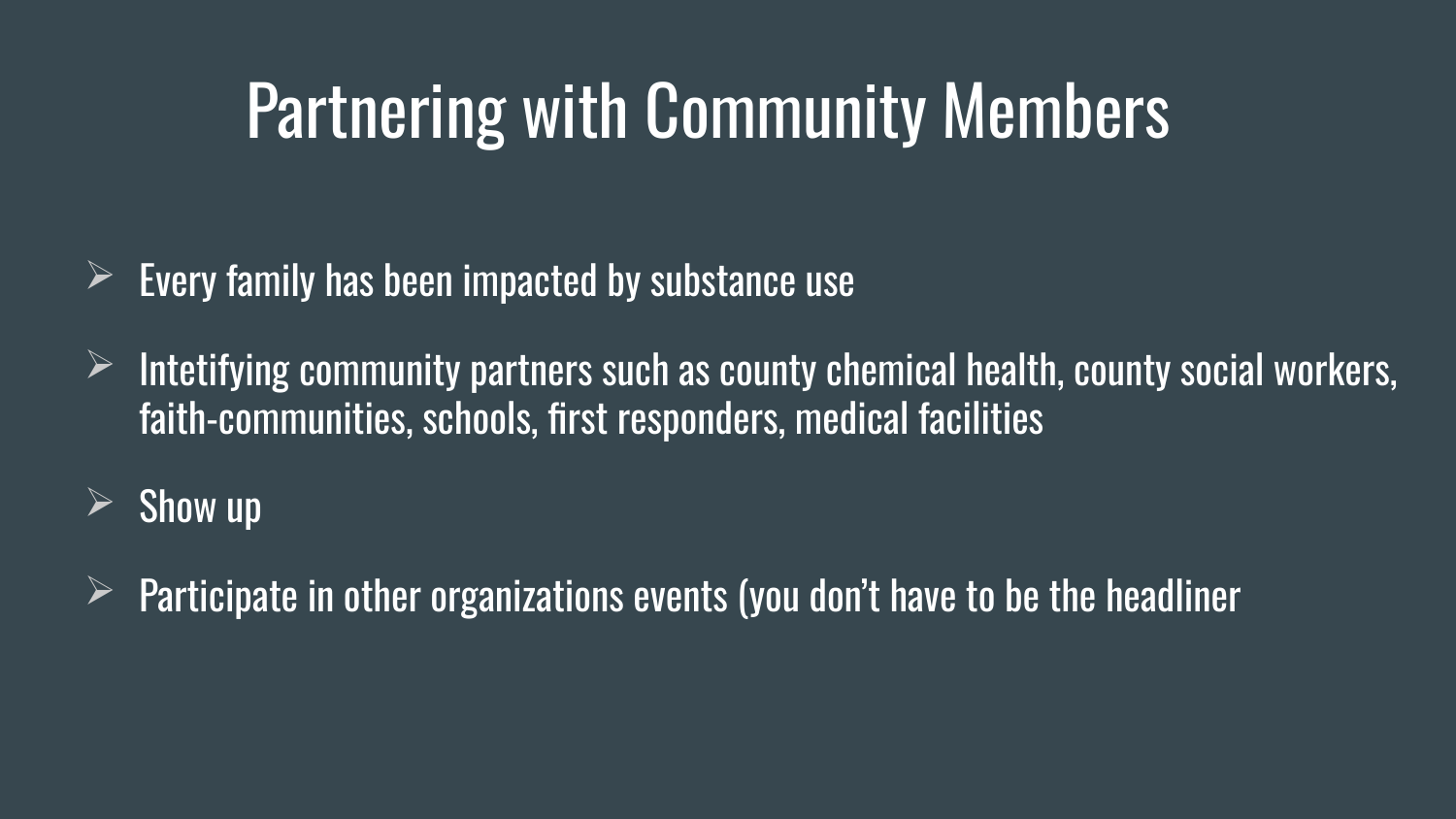

# Partnering with Community Members
Every family has been impacted by substance use
Intetifying community partners such as county chemical health, county social workers, faith-communities, schools, first responders, medical facilities
Show up
Participate in other organizations events (you don’t have to be the headliner